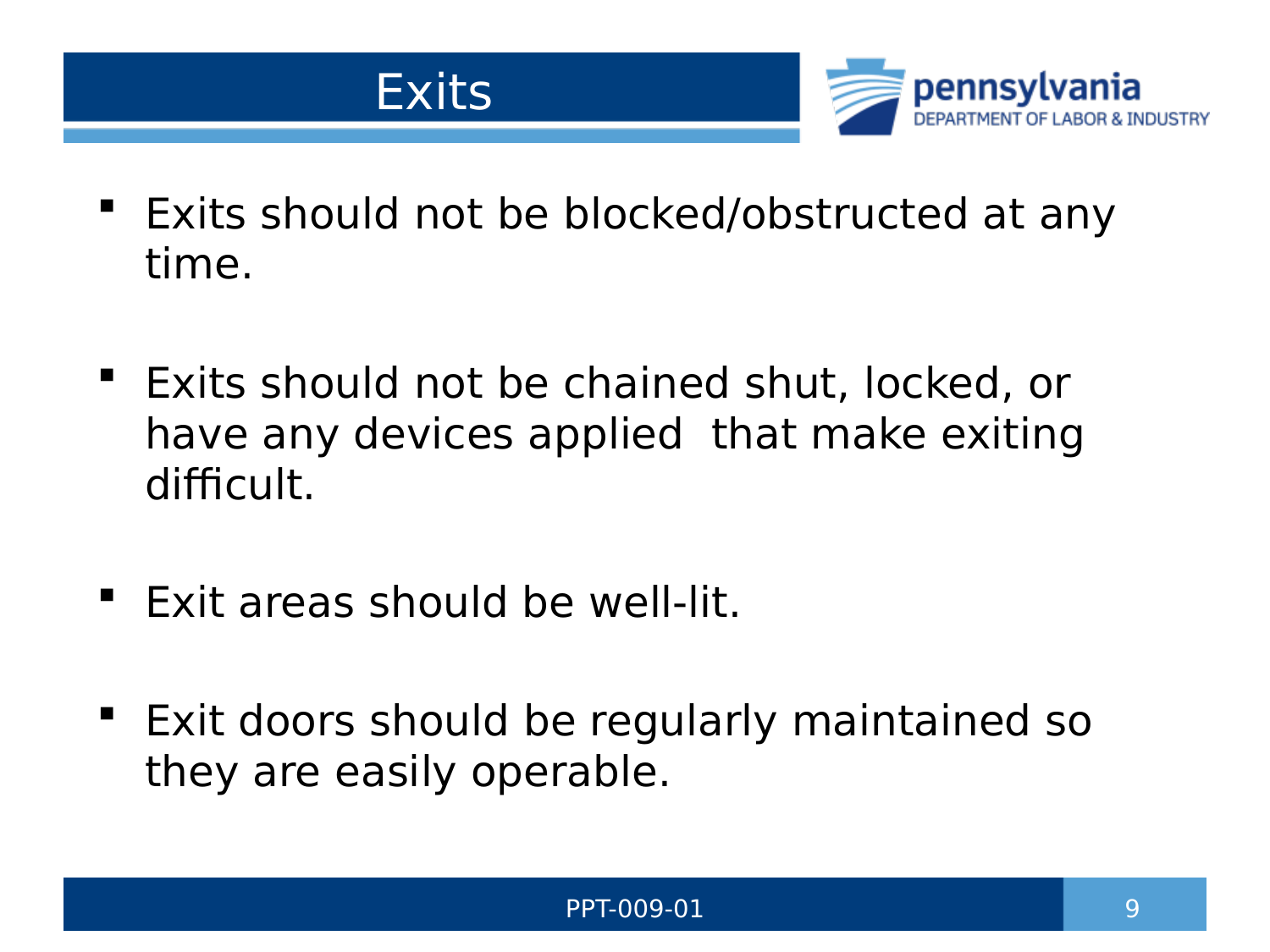

# Exits
Exits should not be blocked/obstructed at any time.

Exits should not be chained shut, locked, or have any devices applied  that make exiting difficult.

Exit areas should be well-lit.

Exit doors should be regularly maintained so they are easily operable.

PPT-009-01
9